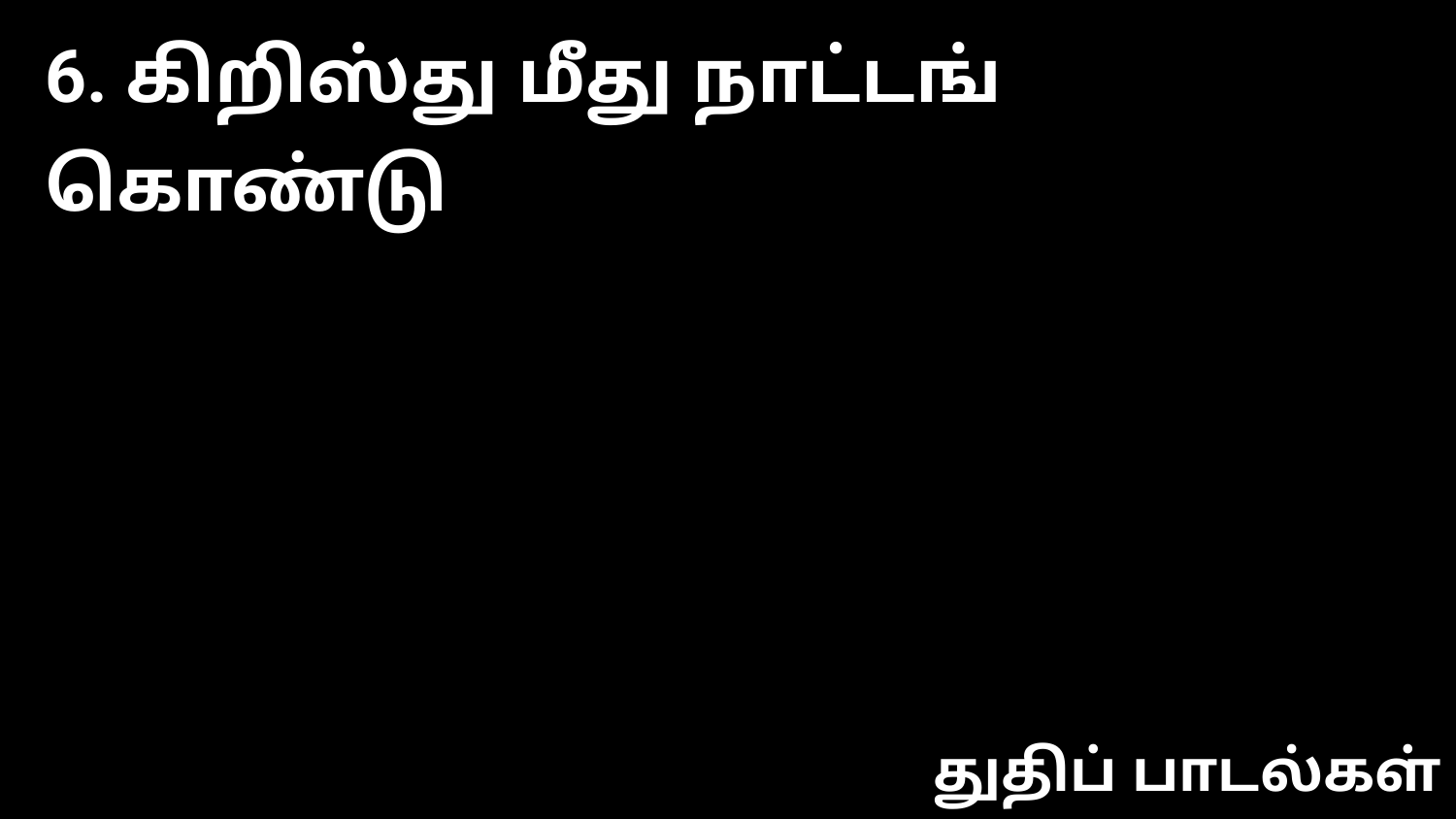

6. கிறிஸ்து மீது நாட்டங் கொண்டு
துதிப் பாடல்கள்